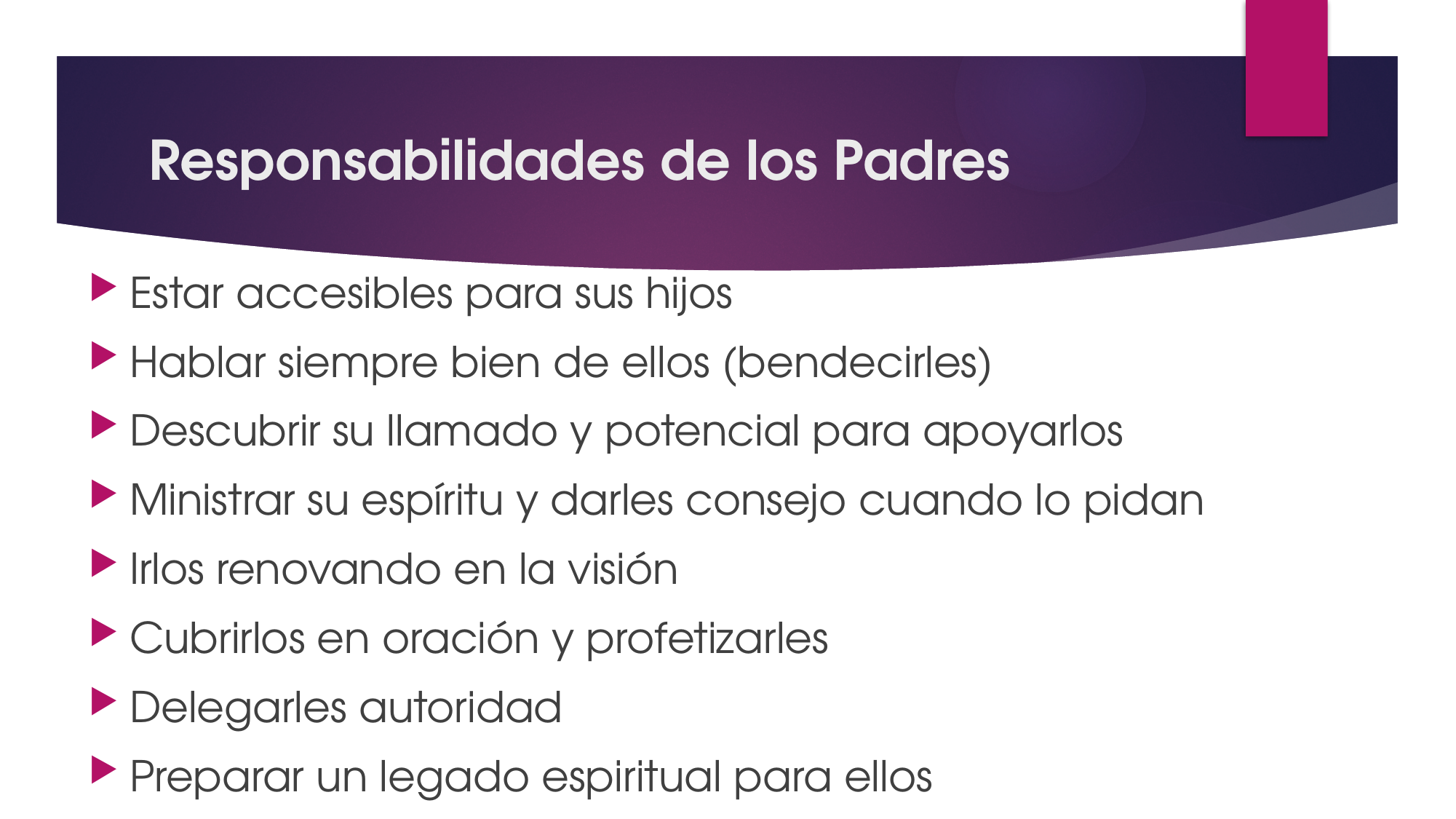

# Responsabilidades de los Padres
Estar accesibles para sus hijos
Hablar siempre bien de ellos (bendecirles)
Descubrir su llamado y potencial para apoyarlos
Ministrar su espíritu y darles consejo cuando lo pidan
Irlos renovando en la visión
Cubrirlos en oración y profetizarles
Delegarles autoridad
Preparar un legado espiritual para ellos